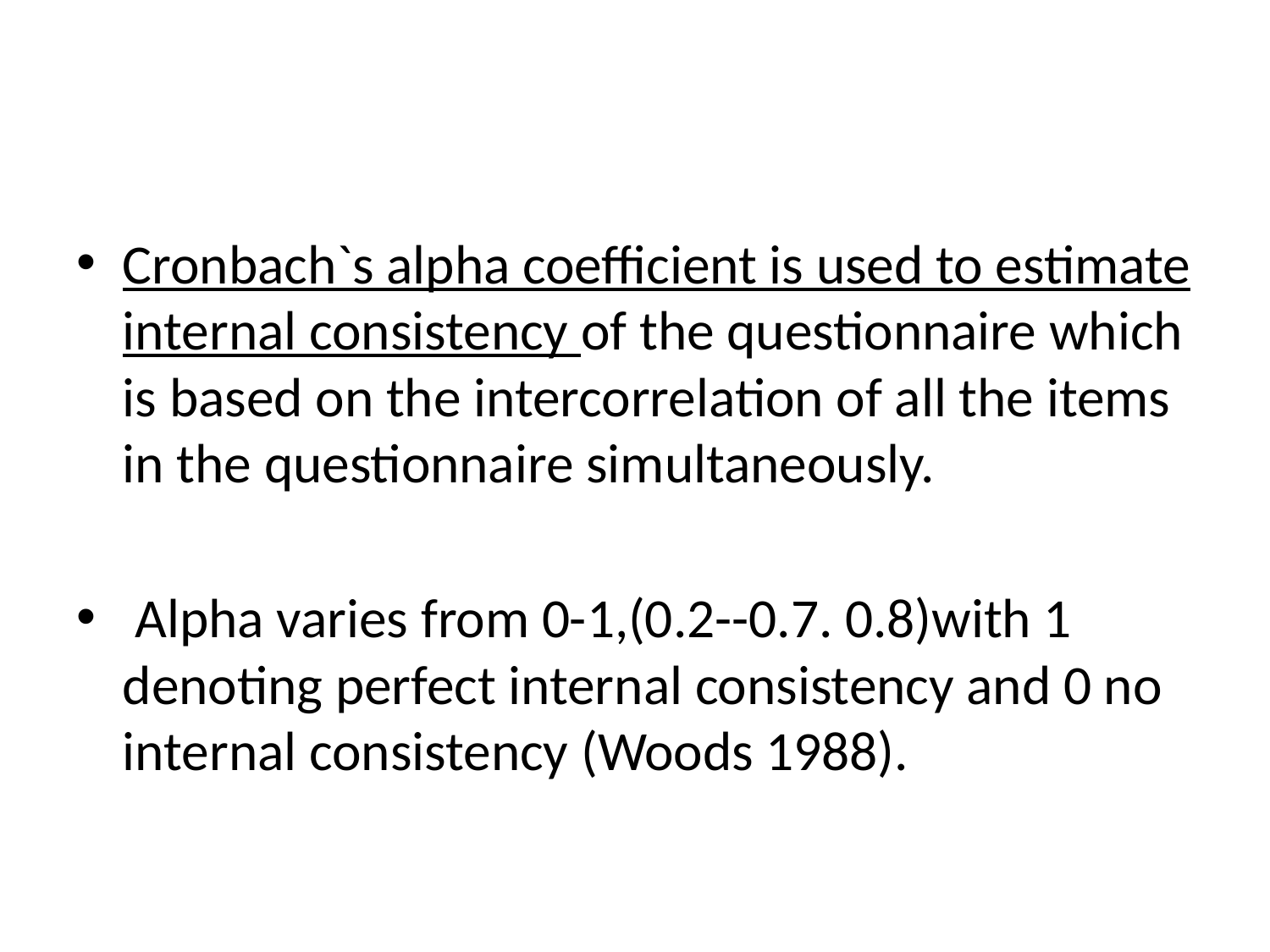

#
Cronbach`s alpha coefficient is used to estimate internal consistency of the questionnaire which is based on the intercorrelation of all the items in the questionnaire simultaneously.

 Alpha varies from 0-1,(0.2--0.7. 0.8)with 1 denoting perfect internal consistency and 0 no internal consistency (Woods 1988).